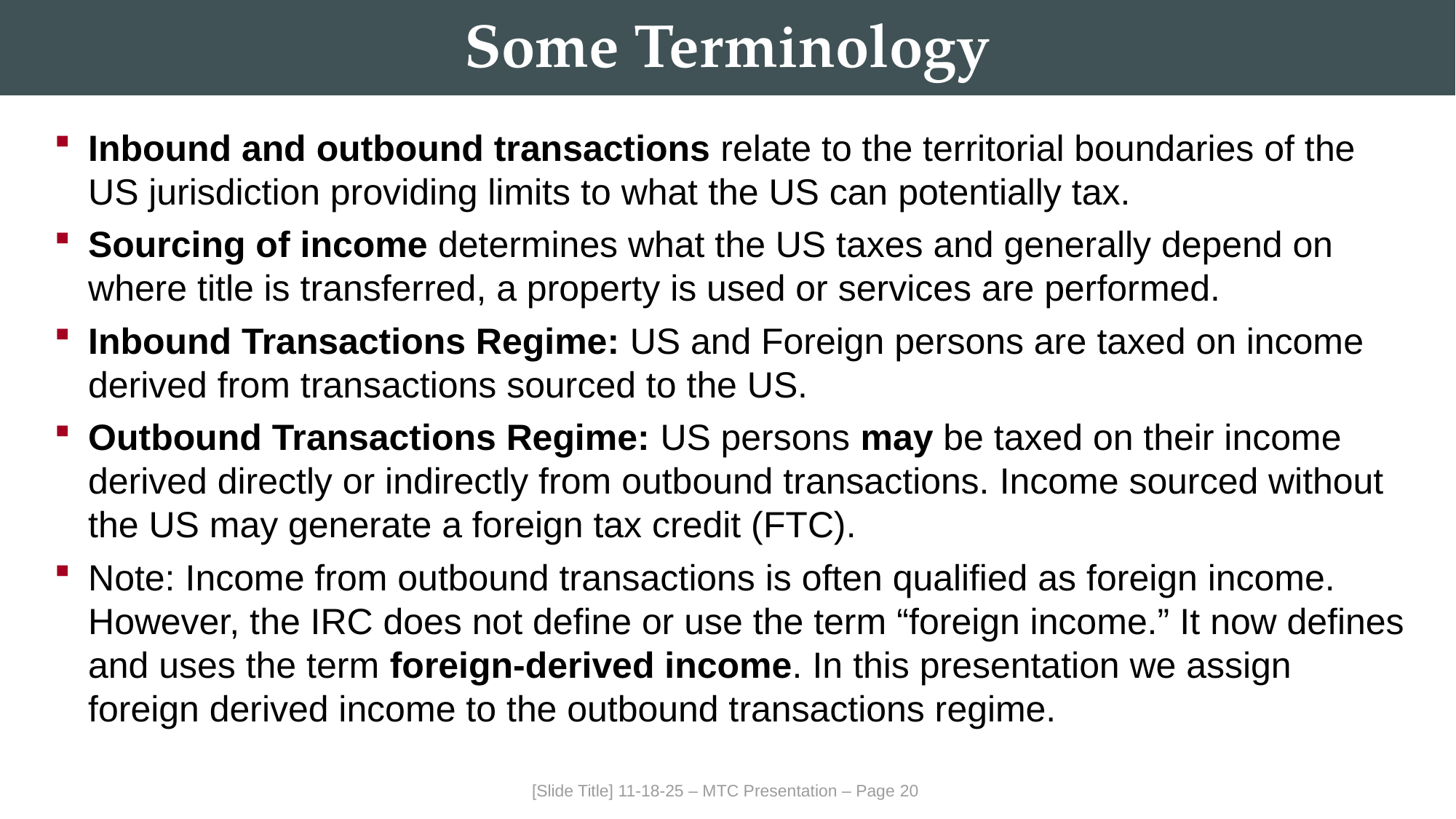

# Some Terminology
Inbound and outbound transactions relate to the territorial boundaries of the US jurisdiction providing limits to what the US can potentially tax.
Sourcing of income determines what the US taxes and generally depend on where title is transferred, a property is used or services are performed.
Inbound Transactions Regime: US and Foreign persons are taxed on income derived from transactions sourced to the US.
Outbound Transactions Regime: US persons may be taxed on their income derived directly or indirectly from outbound transactions. Income sourced without the US may generate a foreign tax credit (FTC).
Note: Income from outbound transactions is often qualified as foreign income. However, the IRC does not define or use the term “foreign income.” It now defines and uses the term foreign-derived income. In this presentation we assign foreign derived income to the outbound transactions regime.
[Slide Title] 11-18-25 – MTC Presentation – Page 20